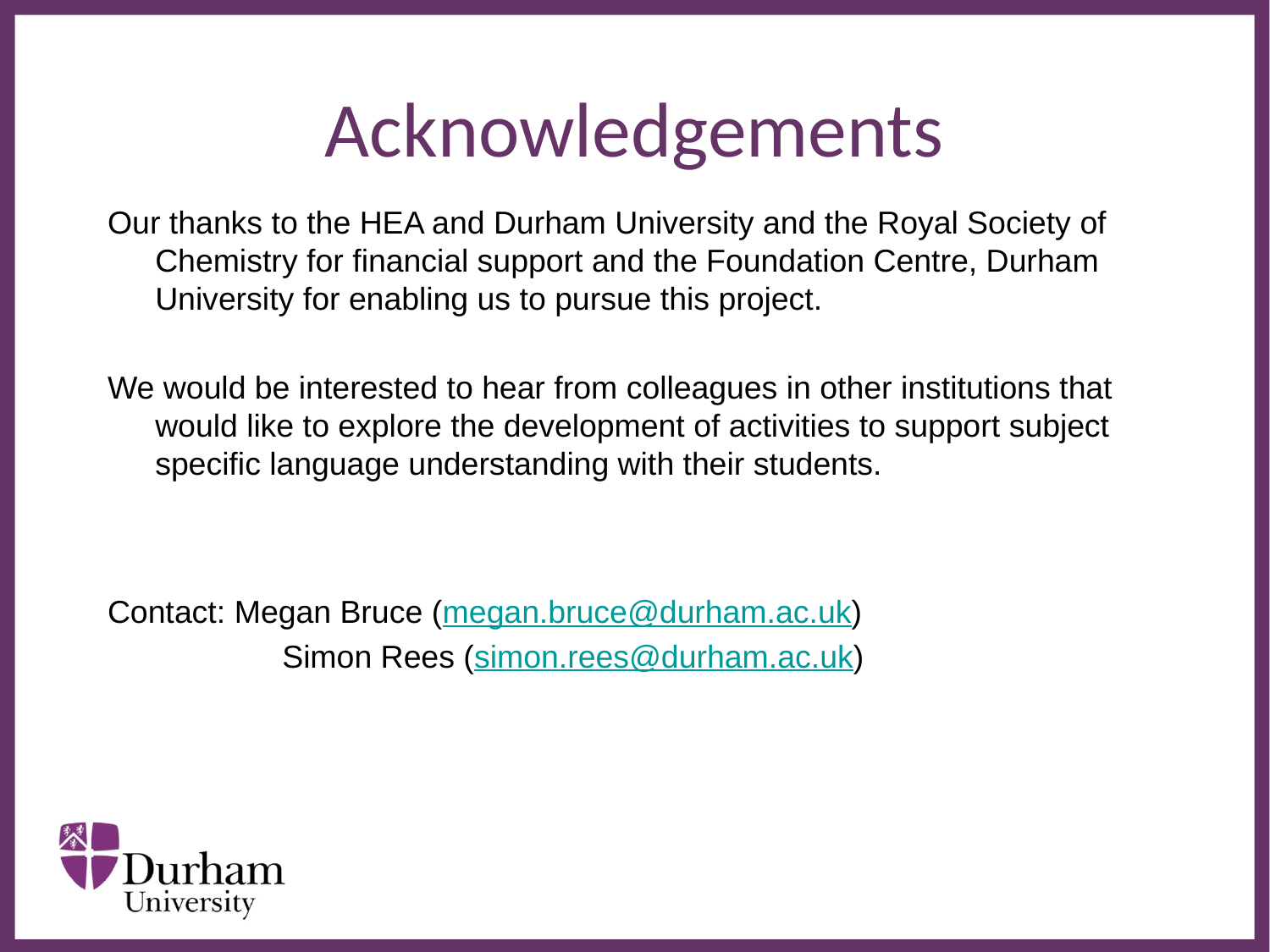

# Acknowledgements
Our thanks to the HEA and Durham University and the Royal Society of Chemistry for financial support and the Foundation Centre, Durham University for enabling us to pursue this project.

We would be interested to hear from colleagues in other institutions that would like to explore the development of activities to support subject specific language understanding with their students.

Contact: Megan Bruce (megan.bruce@durham.ac.uk)
		Simon Rees (simon.rees@durham.ac.uk)